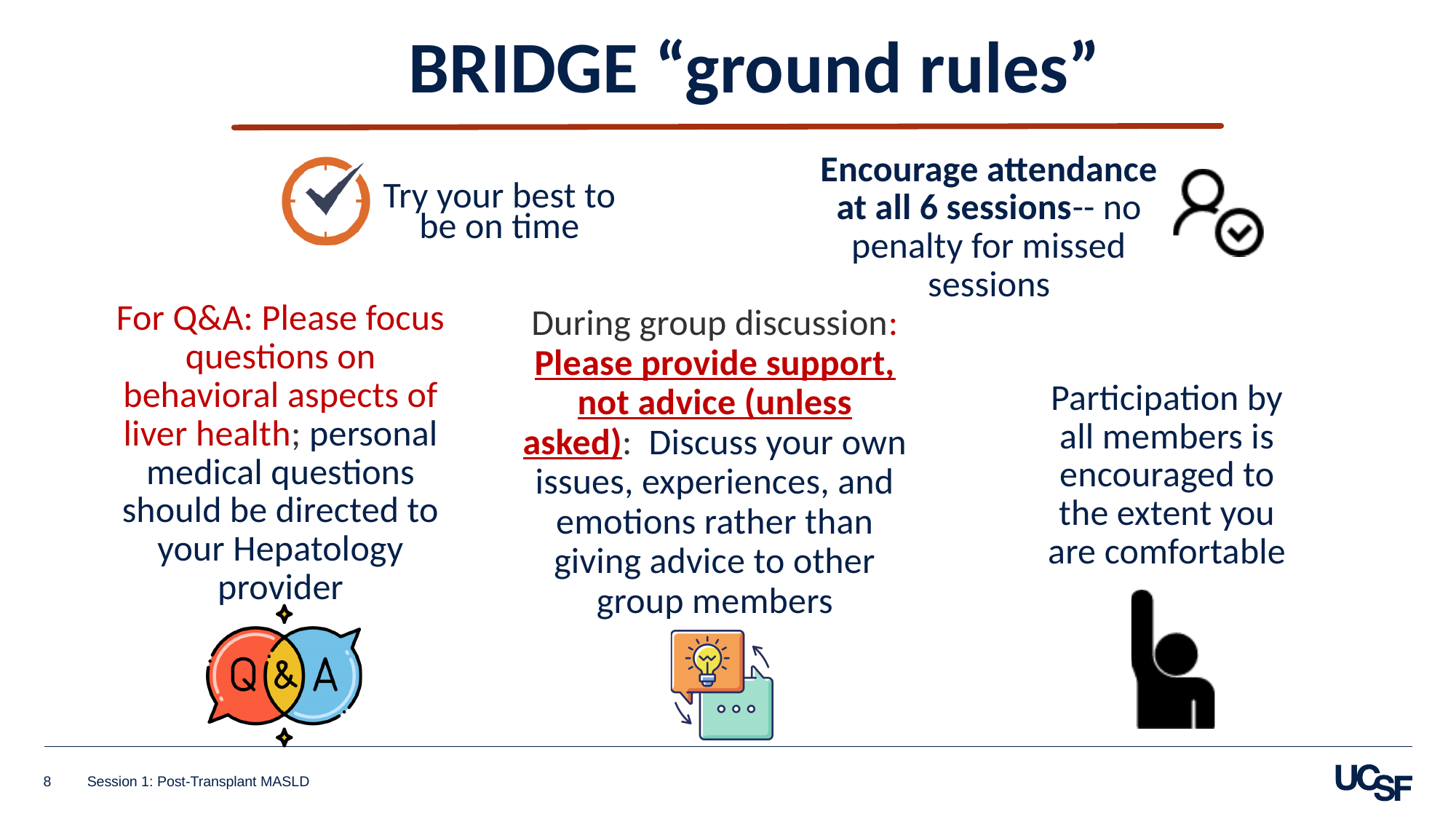

BRIDGE “ground rules”

Encourage attendance at all 6 sessions-- no penalty for missed sessions

Try your best to be on time
For Q&A: Please focus questions on behavioral aspects of liver health; personal medical questions should be directed to your Hepatology provider
During group discussion: Please provide support, not advice (unless asked):  Discuss your own issues, experiences, and emotions rather than giving advice to other group members
Participation by all members is encouraged to the extent you are comfortable

8
Session 1: Post-Transplant MASLD